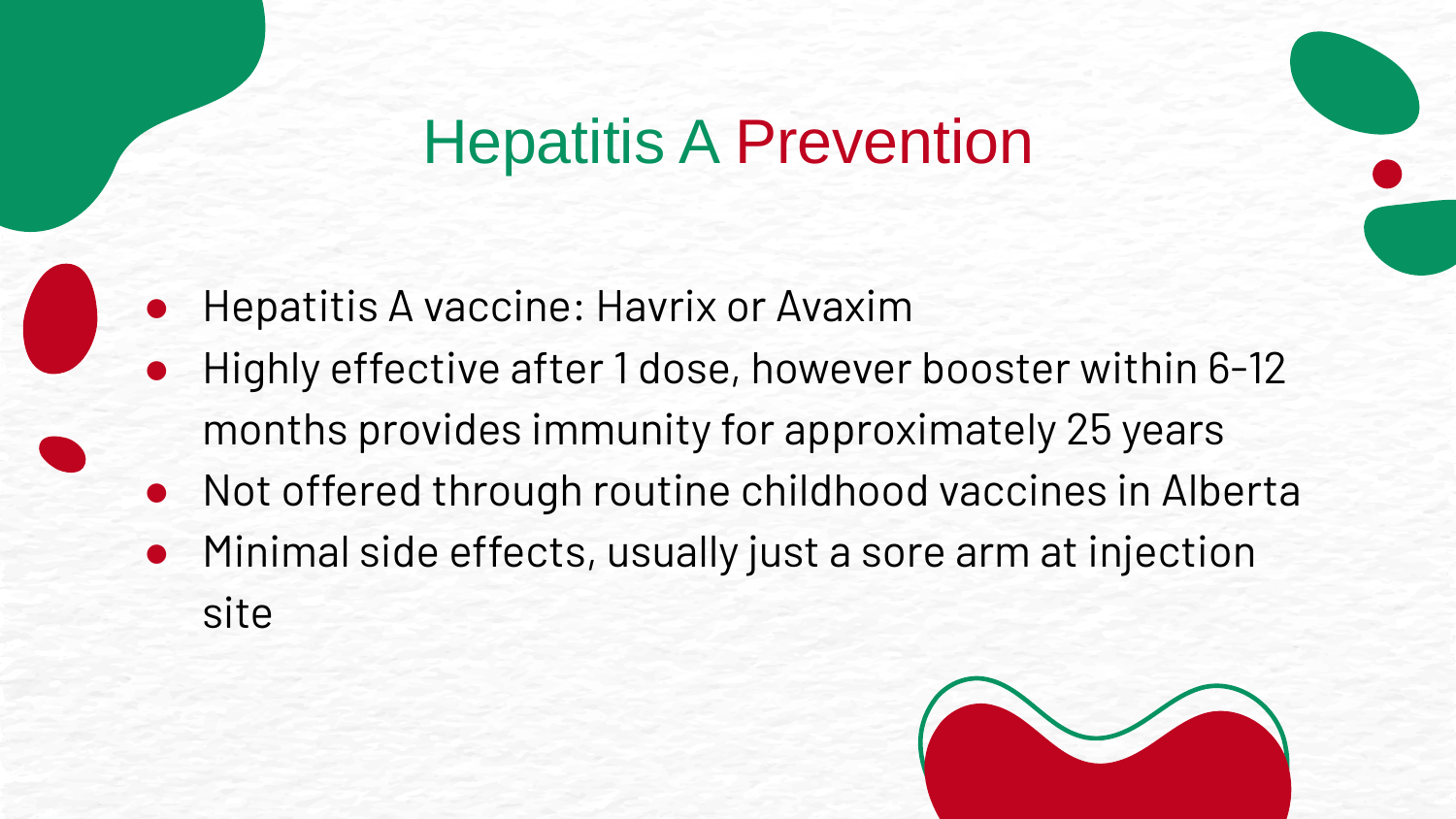

# Hepatitis A Prevention

Hepatitis A vaccine: Havrix or Avaxim
Highly effective after 1 dose, however booster within 6-12 months provides immunity for approximately 25 years
Not offered through routine childhood vaccines in Alberta
Minimal side effects, usually just a sore arm at injection site